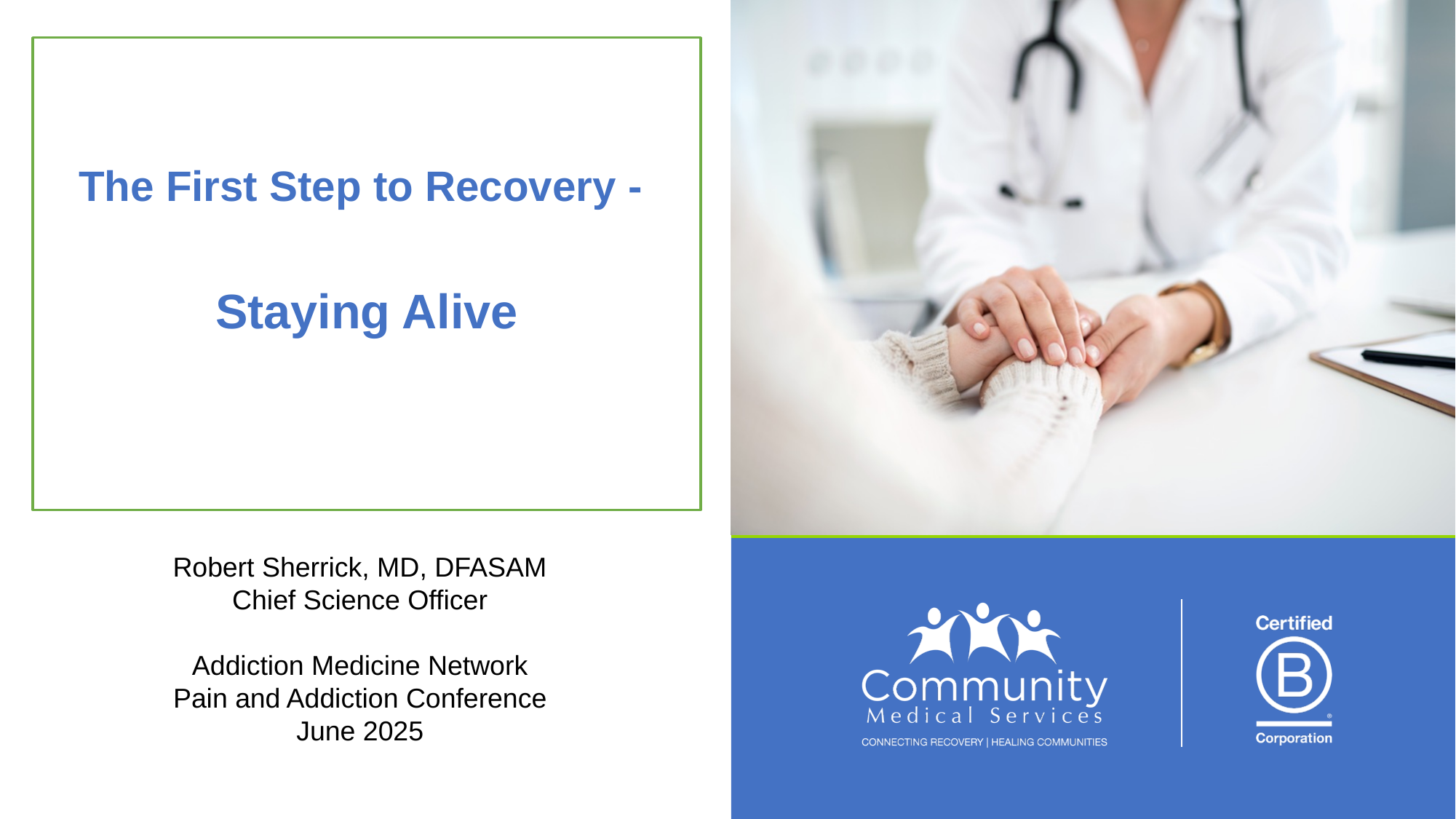

The First Step to Recovery -

Staying Alive
Robert Sherrick, MD, DFASAM
Chief Science Officer

Addiction Medicine Network
Pain and Addiction Conference
June 2025